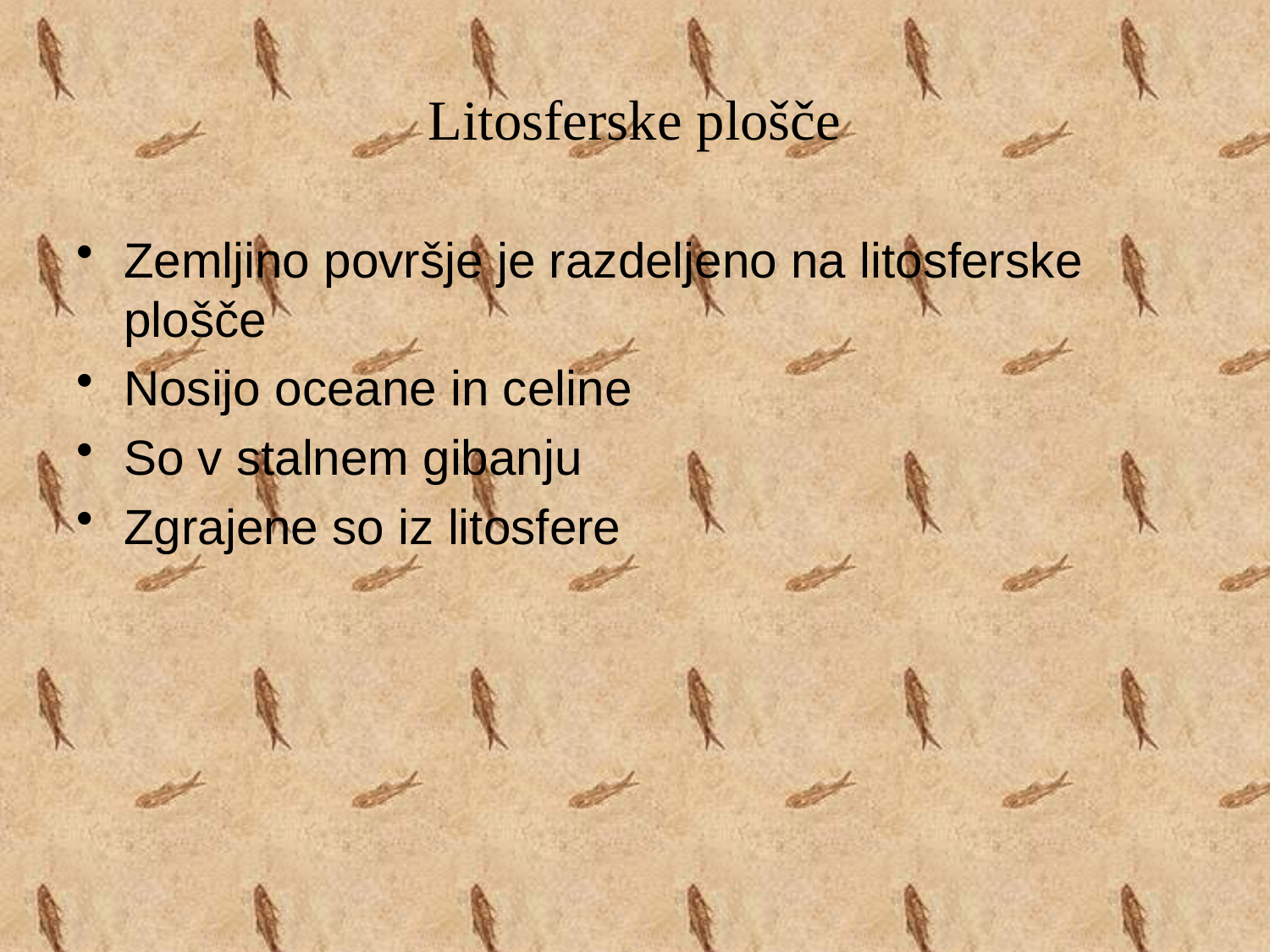

# Litosferske plošče
Zemljino površje je razdeljeno na litosferske plošče
Nosijo oceane in celine
So v stalnem gibanju
Zgrajene so iz litosfere